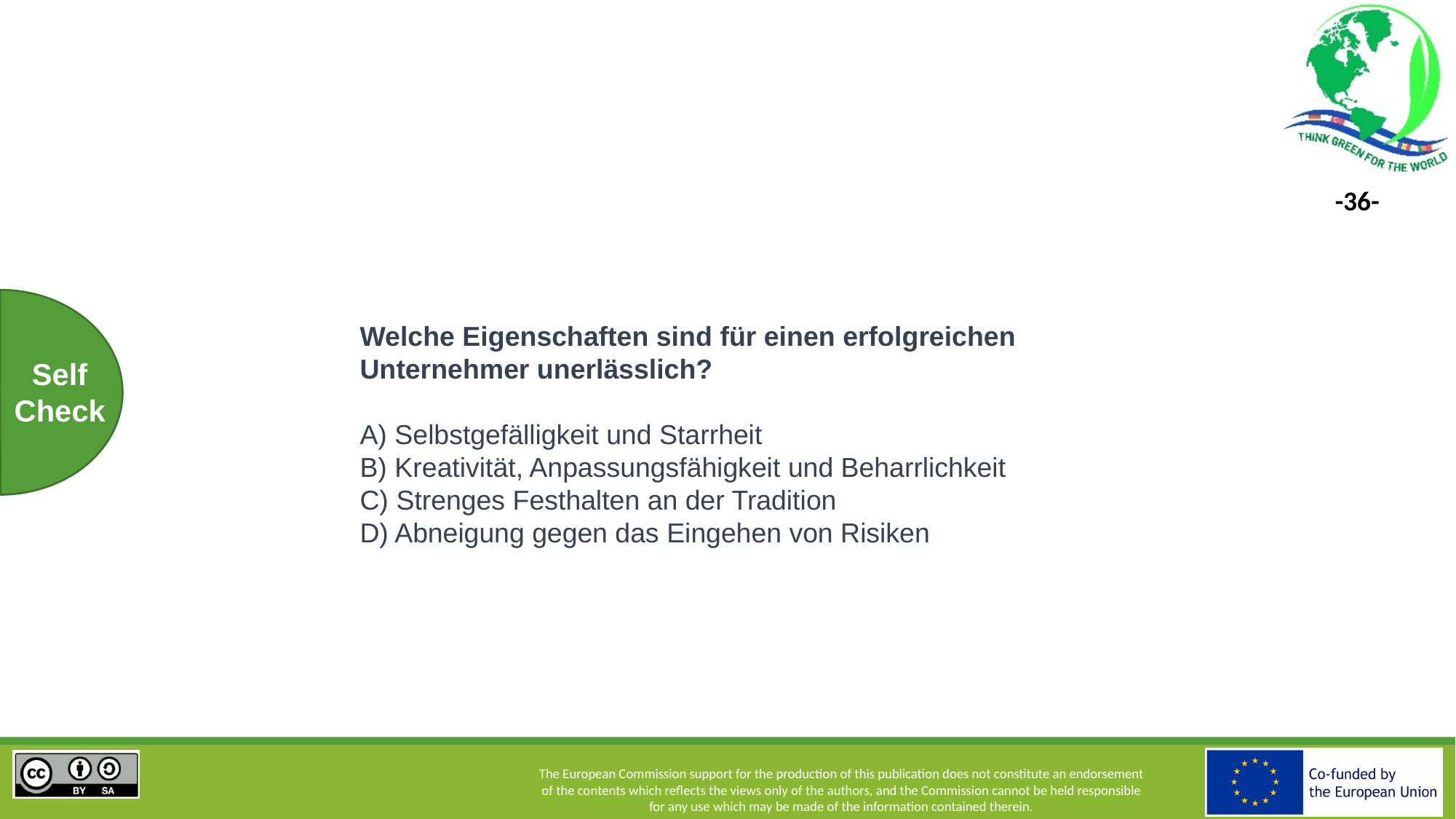

Welche Eigenschaften sind für einen erfolgreichen Unternehmer unerlässlich?

A) Selbstgefälligkeit und Starrheit
B) Kreativität, Anpassungsfähigkeit und Beharrlichkeit
C) Strenges Festhalten an der Tradition
D) Abneigung gegen das Eingehen von Risiken
Self
Check